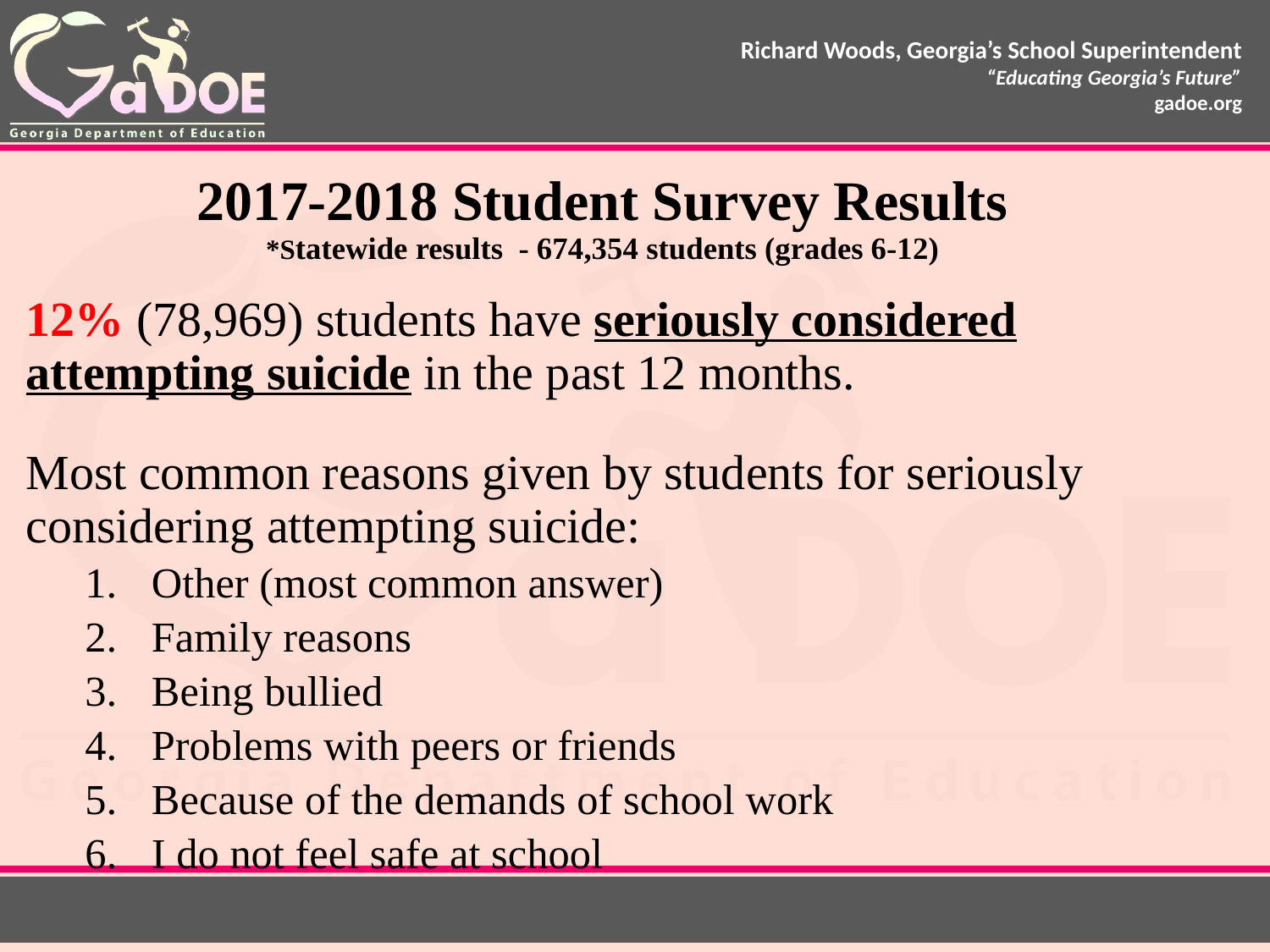

2017-2018 Student Survey Results
*Statewide results  - 674,354 students (grades 6-12)
12% (78,969) students have seriously considered attempting suicide in the past 12 months.

Most common reasons given by students for seriously considering attempting suicide:
Other (most common answer)
Family reasons
Being bullied
Problems with peers or friends
Because of the demands of school work
I do not feel safe at school